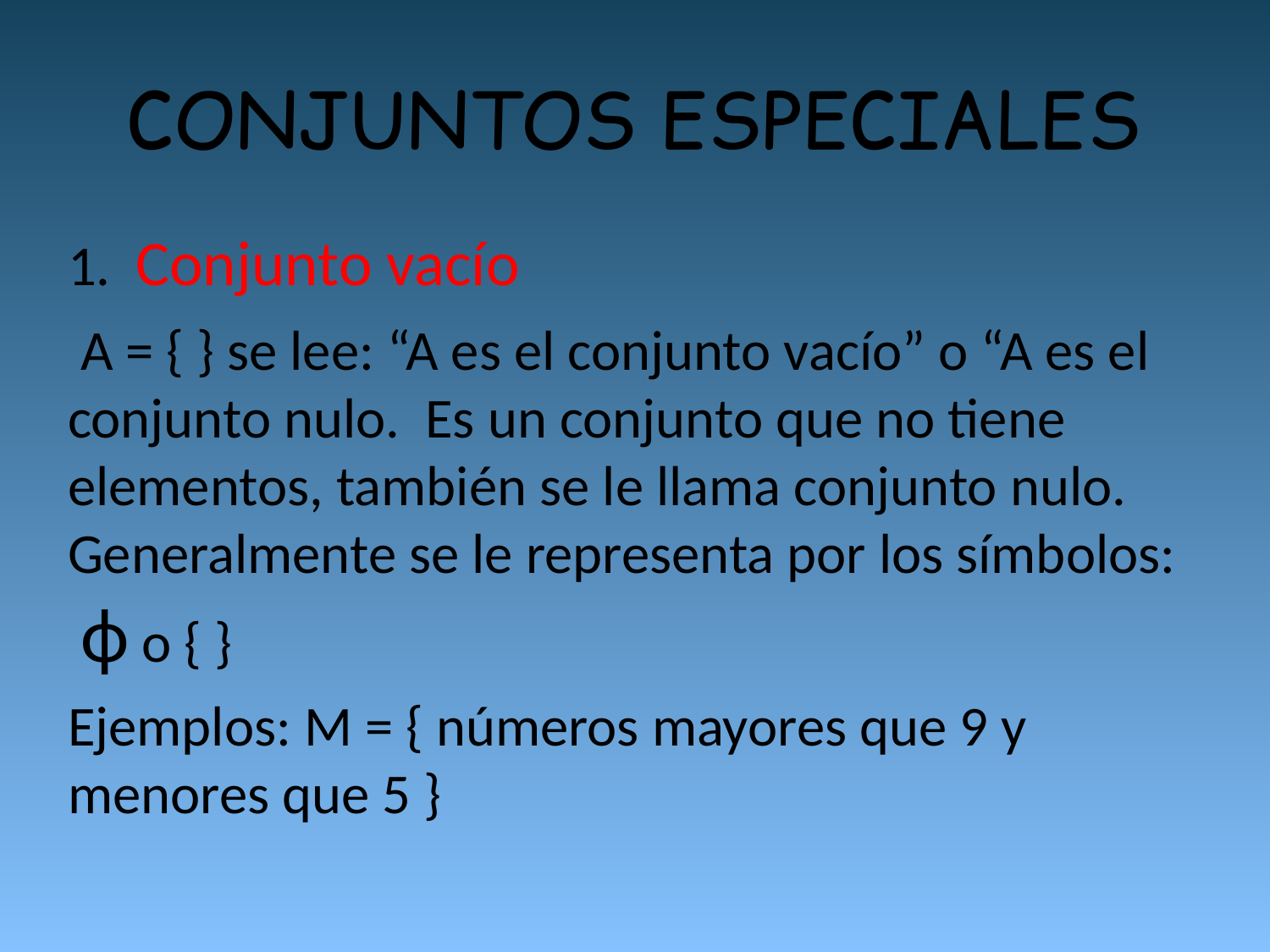

# CONJUNTOS ESPECIALES
1.  Conjunto vacío
 A = { } se lee: “A es el conjunto vacío” o “A es el conjunto nulo.  Es un conjunto que no tiene elementos, también se le llama conjunto nulo. Generalmente se le representa por los símbolos:  ф o { }
Ejemplos: M = { números mayores que 9 y menores que 5 }